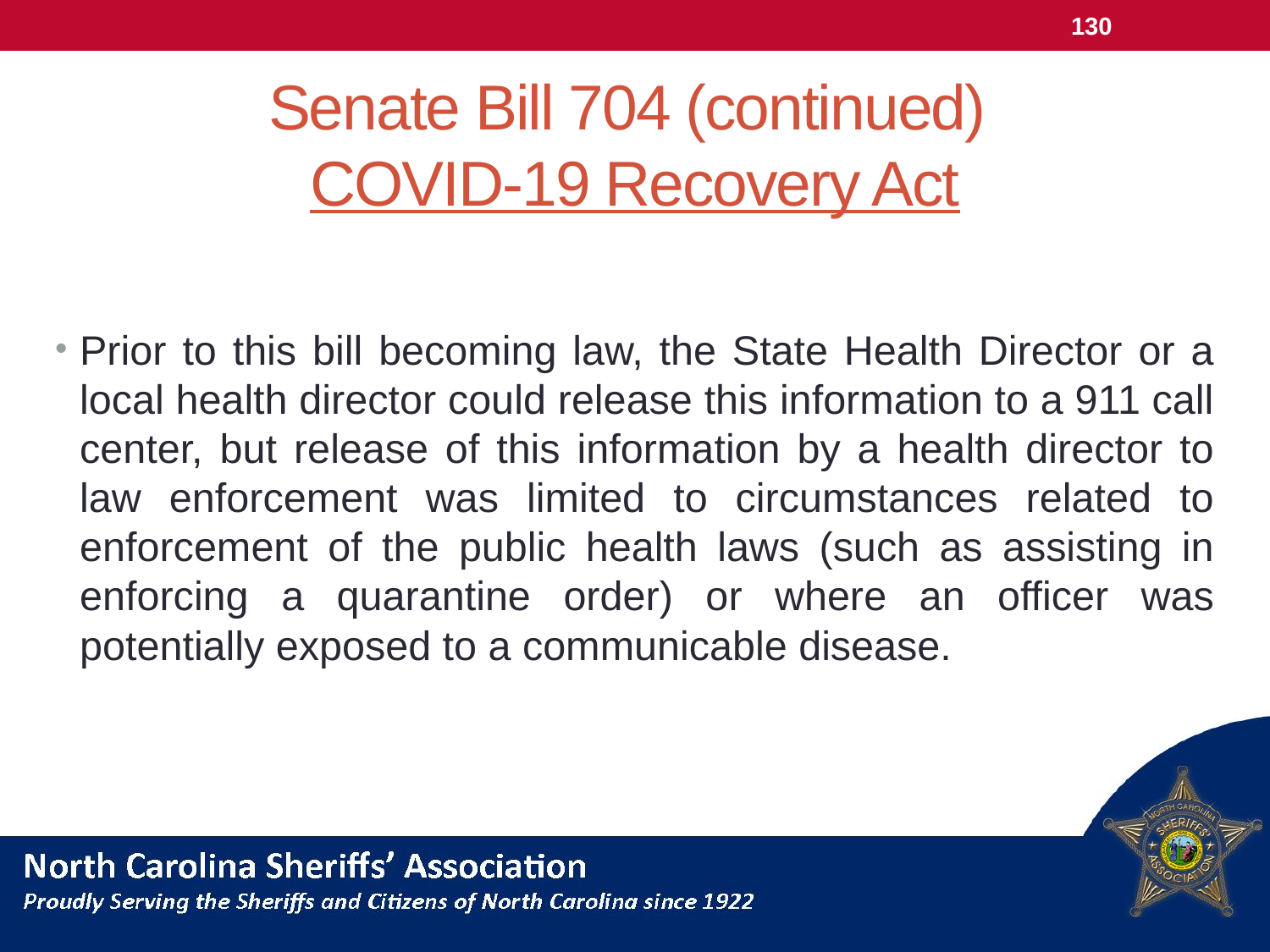

130
# Senate Bill 704 (continued) COVID-19 Recovery Act
Prior to this bill becoming law, the State Health Director or a local health director could release this information to a 911 call center, but release of this information by a health director to law enforcement was limited to circumstances related to enforcement of the public health laws (such as assisting in enforcing a quarantine order) or where an officer was potentially exposed to a communicable disease.